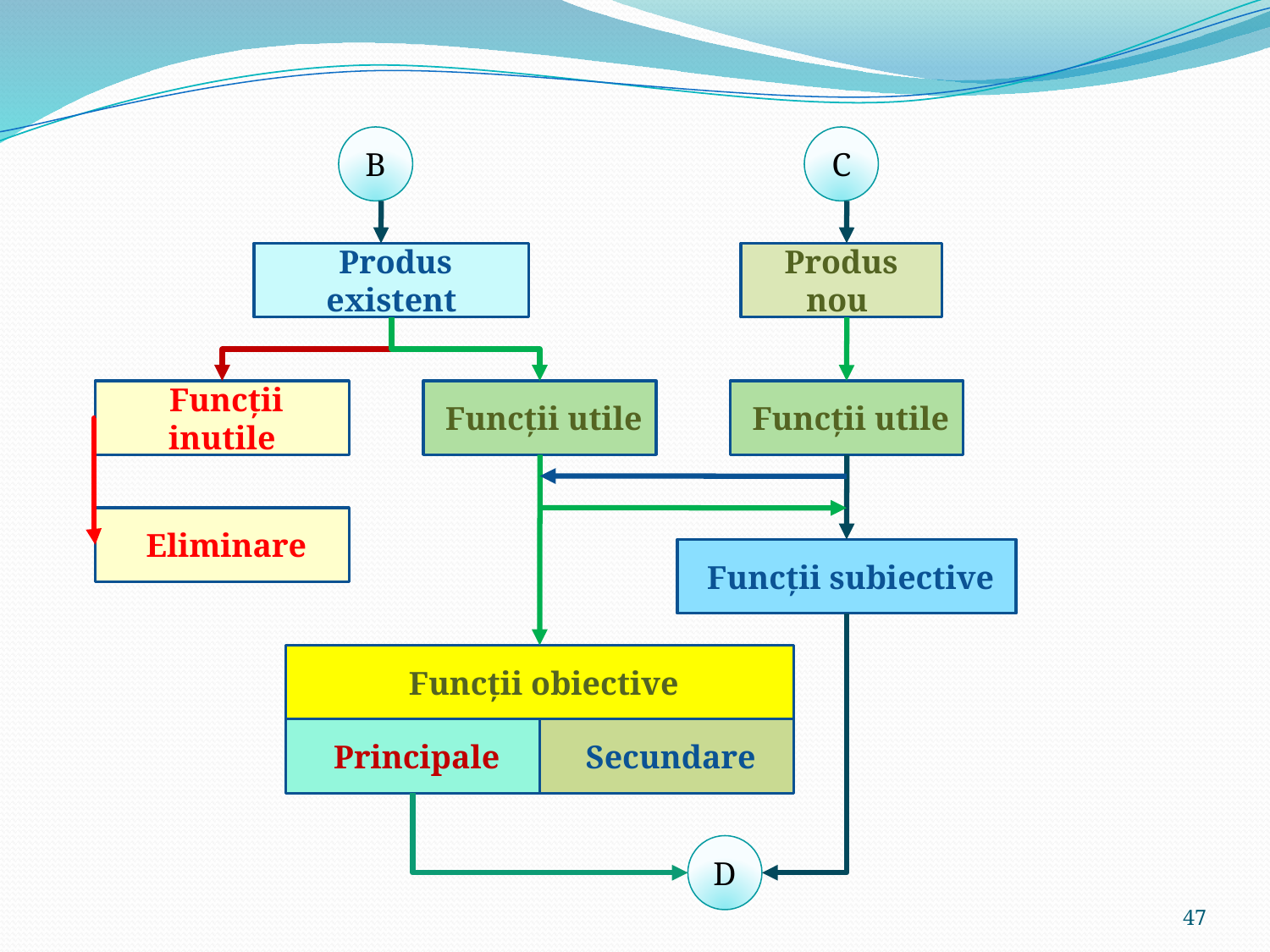

B
C
 Produs existent
Produs nou
 Funcții inutile
 Funcții utile
 Funcții utile
 Eliminare
 Funcții subiective
 Funcții obiective
 Principale
 Secundare
D
47